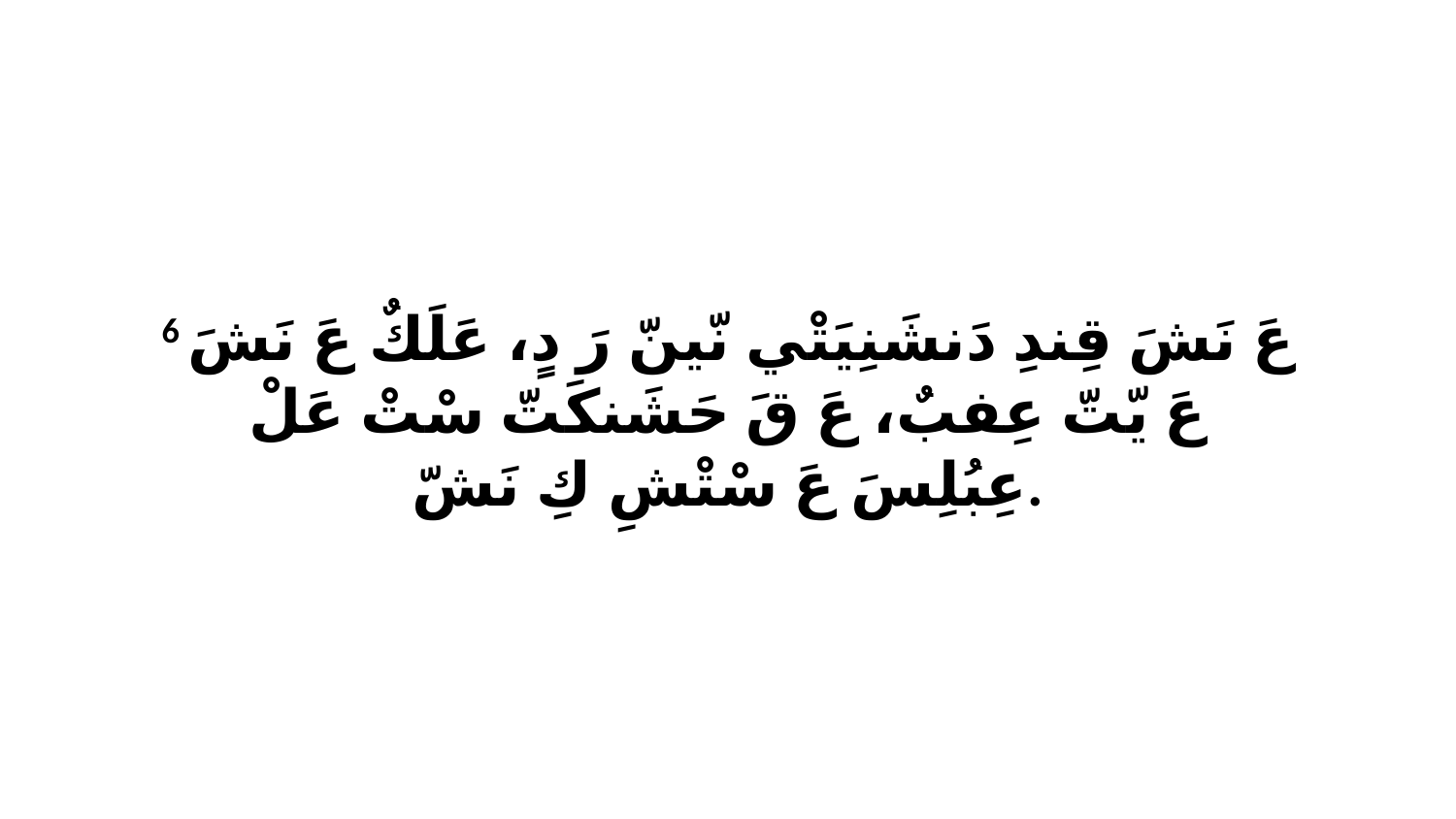

6 عَ نَشَ قِندِ دَنشَنِيَتْي نّينّ رَ دٍ، عَلَكٌ عَ نَشَ عَ يّتّ عِفبٌ، عَ قَ حَشَنكَتّ سْتْ عَلْ عِبُلِسَ عَ سْتْشِ كِ نَشّ.